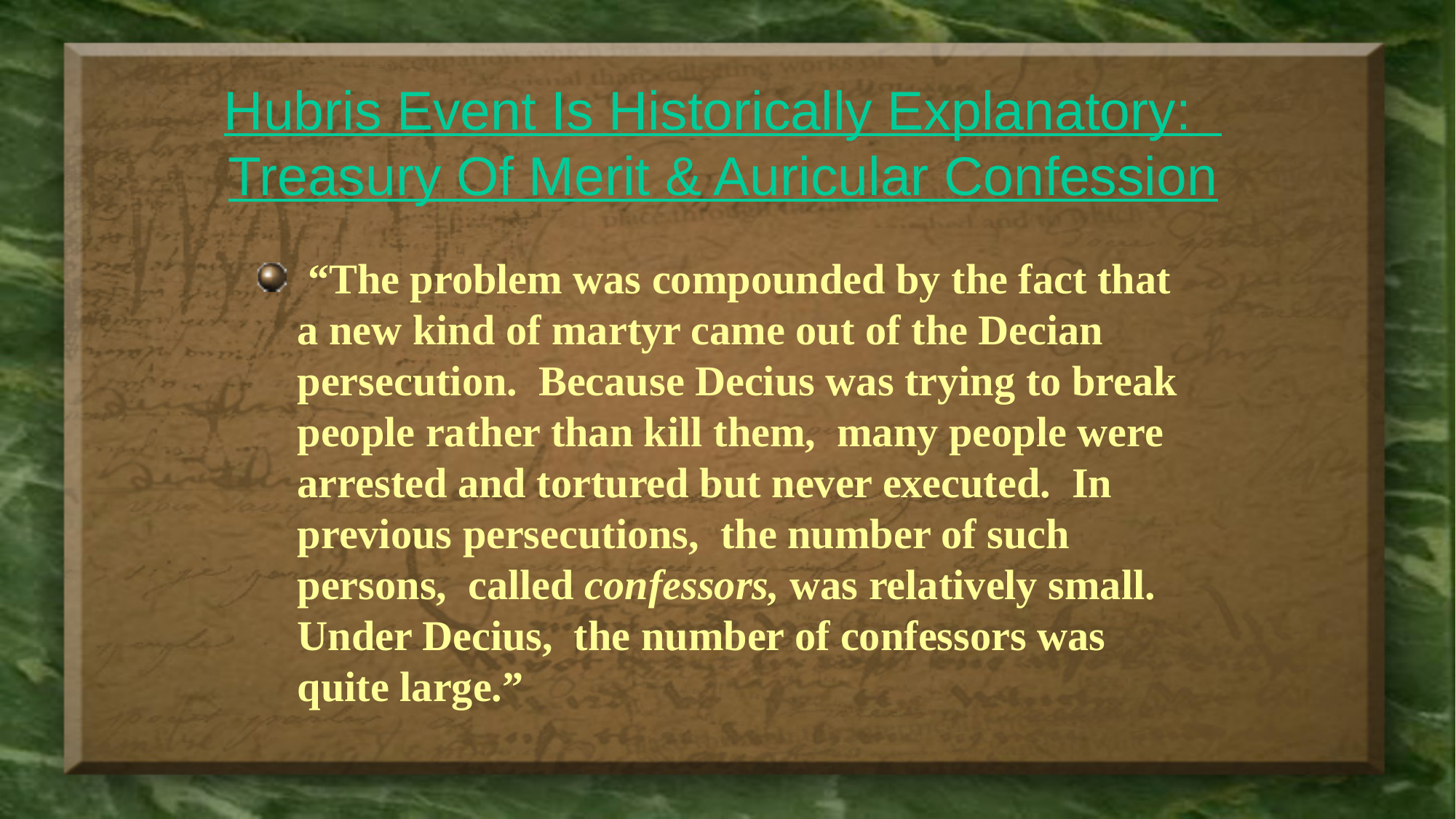

# Hubris Event Is Historically Explanatory: Treasury Of Merit & Auricular Confession
 “The problem was compounded by the fact that   a new kind of martyr came out of the Decian persecution.  Because Decius was trying to break people rather than kill them,  many people were arrested and tortured but never executed.  In previous persecutions,  the number of such persons,  called confessors, was relatively small.  Under Decius,  the number of confessors was quite large.”